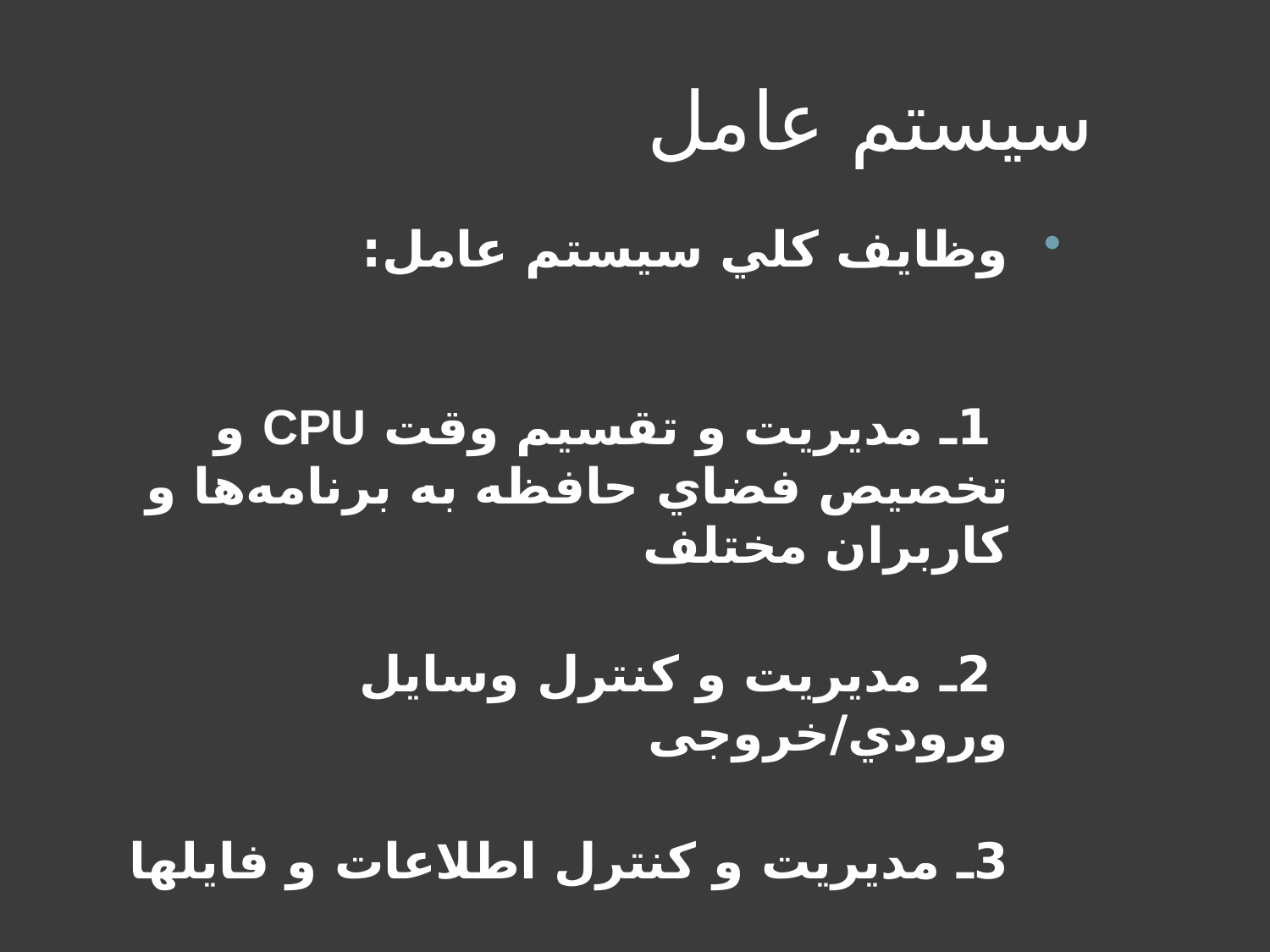

# سیستم عامل
وظايف كلي سيستم عامل:
 1ـ مديريت و تقسيم وقت CPU و تخصيص فضاي حافظه به برنامه‌ها و كاربران مختلف
‌ 2ـ مديريت و كنترل وسايل ورودي/خروجی
3ـ مديريت و كنترل اطلاعات و فايلها

دانشگاه کردستان - دانشکده فنی و مهندسی - کارگاه کامپیوتر
15